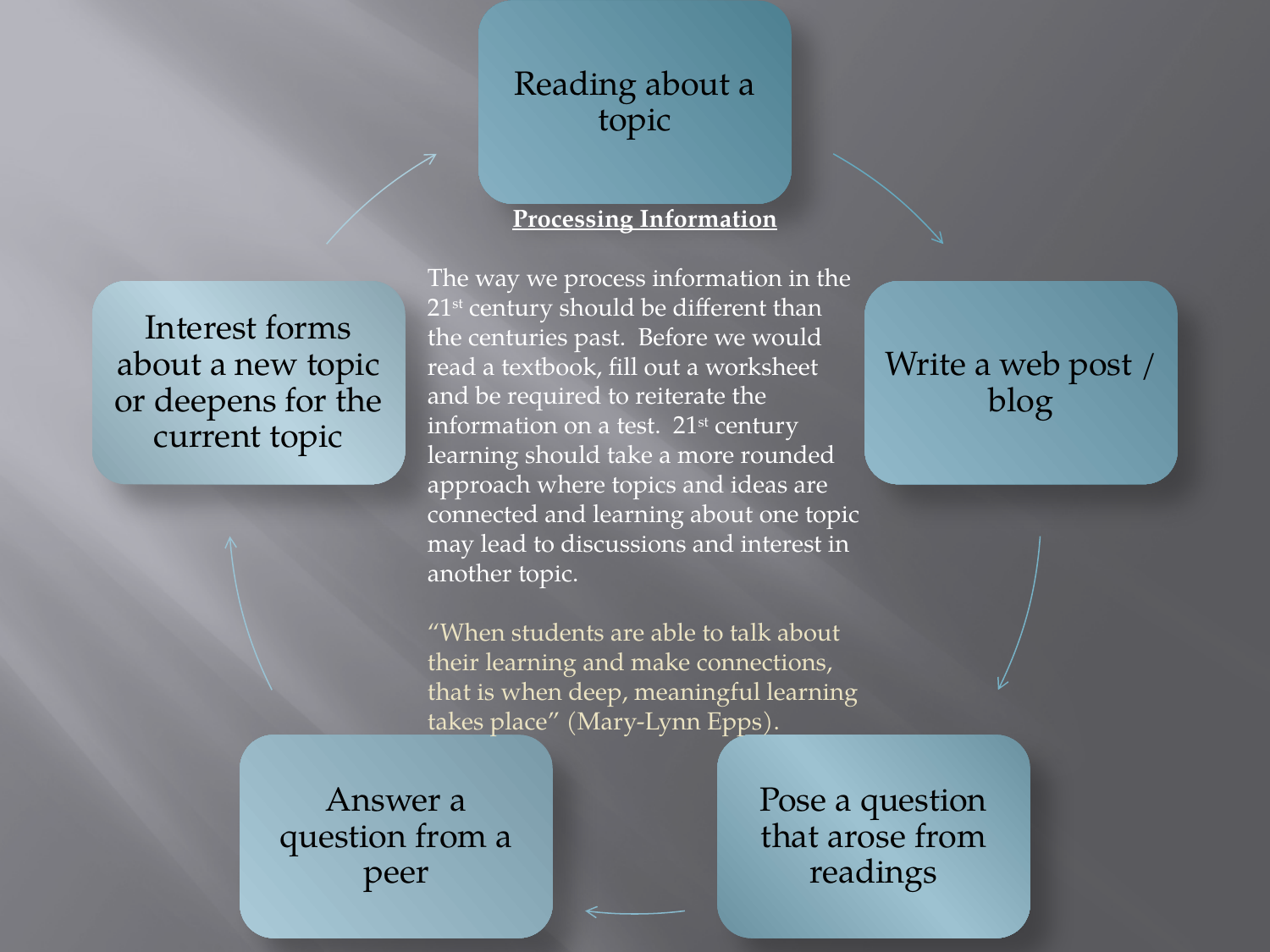

Reading about a topic
Write a web post / blog
Pose a question that arose from readings
Answer a question from a peer
Interest forms about a new topic or deepens for the current topic
Processing Information

The way we process information in the 21st century should be different than the centuries past.  Before we would read a textbook, fill out a worksheet and be required to reiterate the information on a test.  21st century learning should take a more rounded approach where topics and ideas are connected and learning about one topic may lead to discussions and interest in another topic.

“When students are able to talk about their learning and make connections,  that is when deep, meaningful learning takes place” (Mary-Lynn Epps).